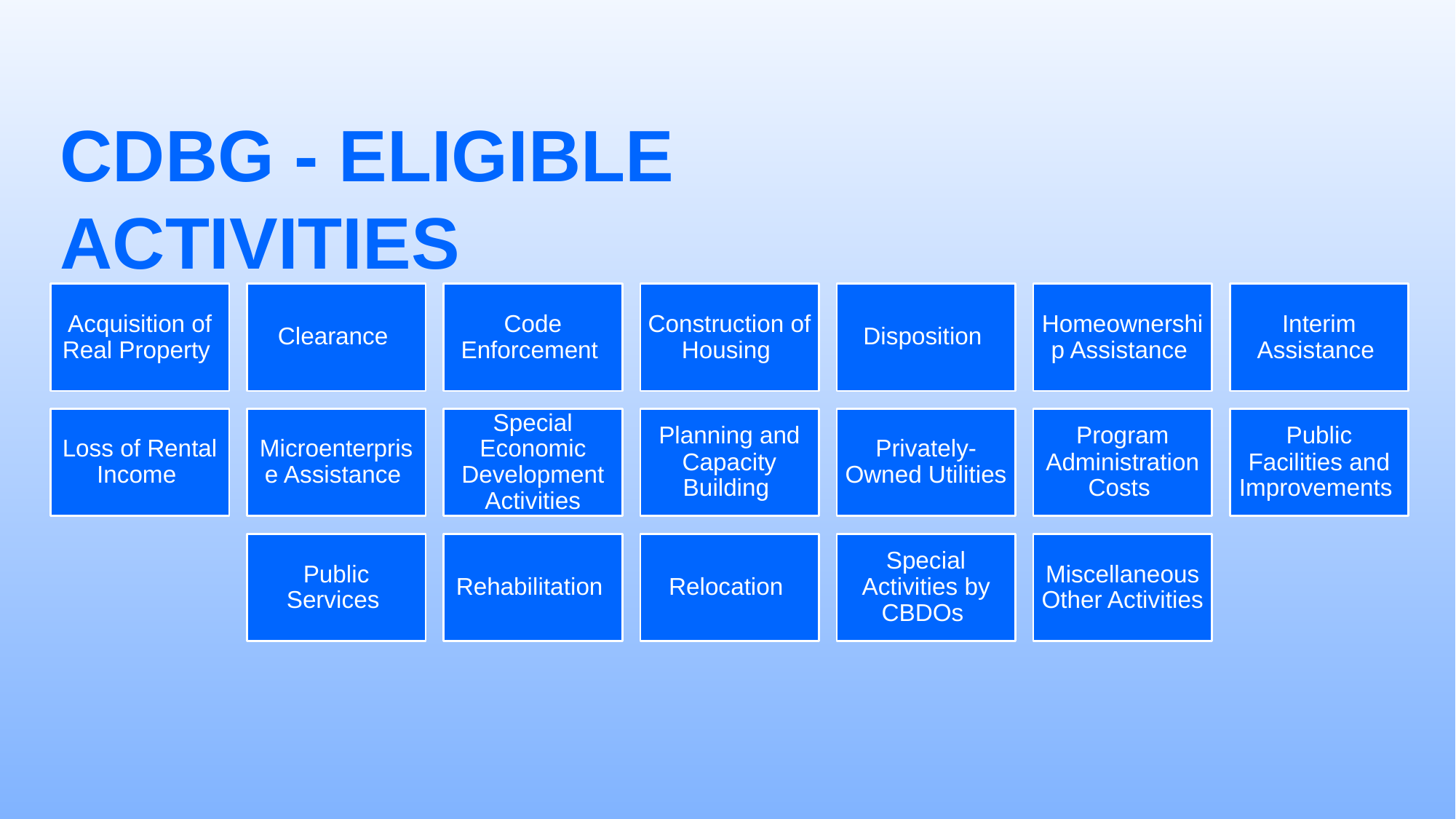

CDBG - ELIGIBLE ACTIVITIES
Acquisition of Real Property
Clearance
Code Enforcement
Construction of Housing
Disposition
Homeownership Assistance
Interim Assistance
Loss of Rental Income
Microenterprise Assistance
Special Economic Development Activities
Planning and Capacity Building
Privately-Owned Utilities
Program Administration Costs
Public Facilities and Improvements
Public Services
Rehabilitation
Relocation
Special Activities by CBDOs
Miscellaneous Other Activities
15